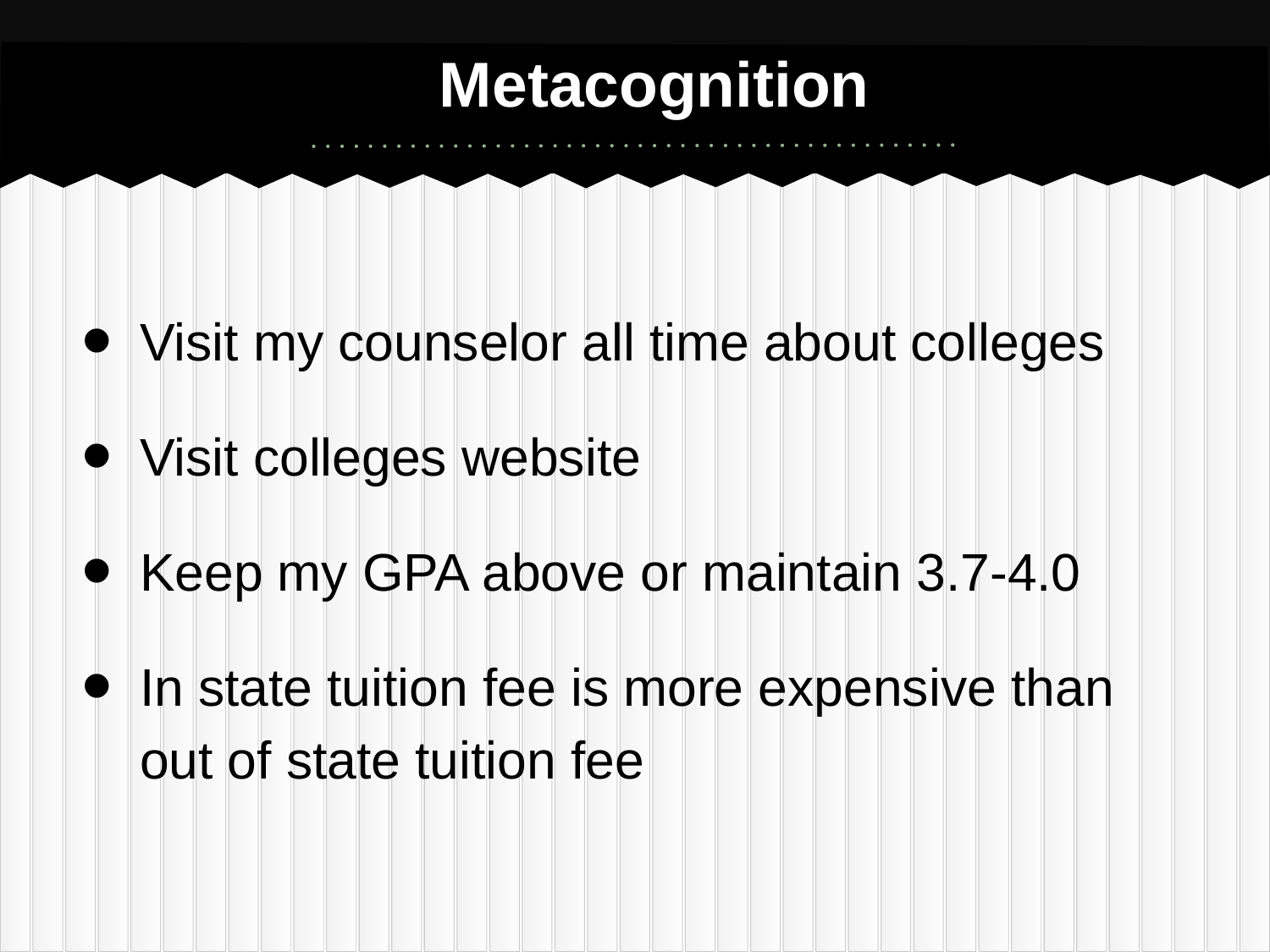

# Metacognition
Metacognition

Visit my counselor all time about colleges

Visit colleges website

Keep my GPA above or maintain 3.7-4.0

In state tuition fee is more expensive than out of state tuition fee